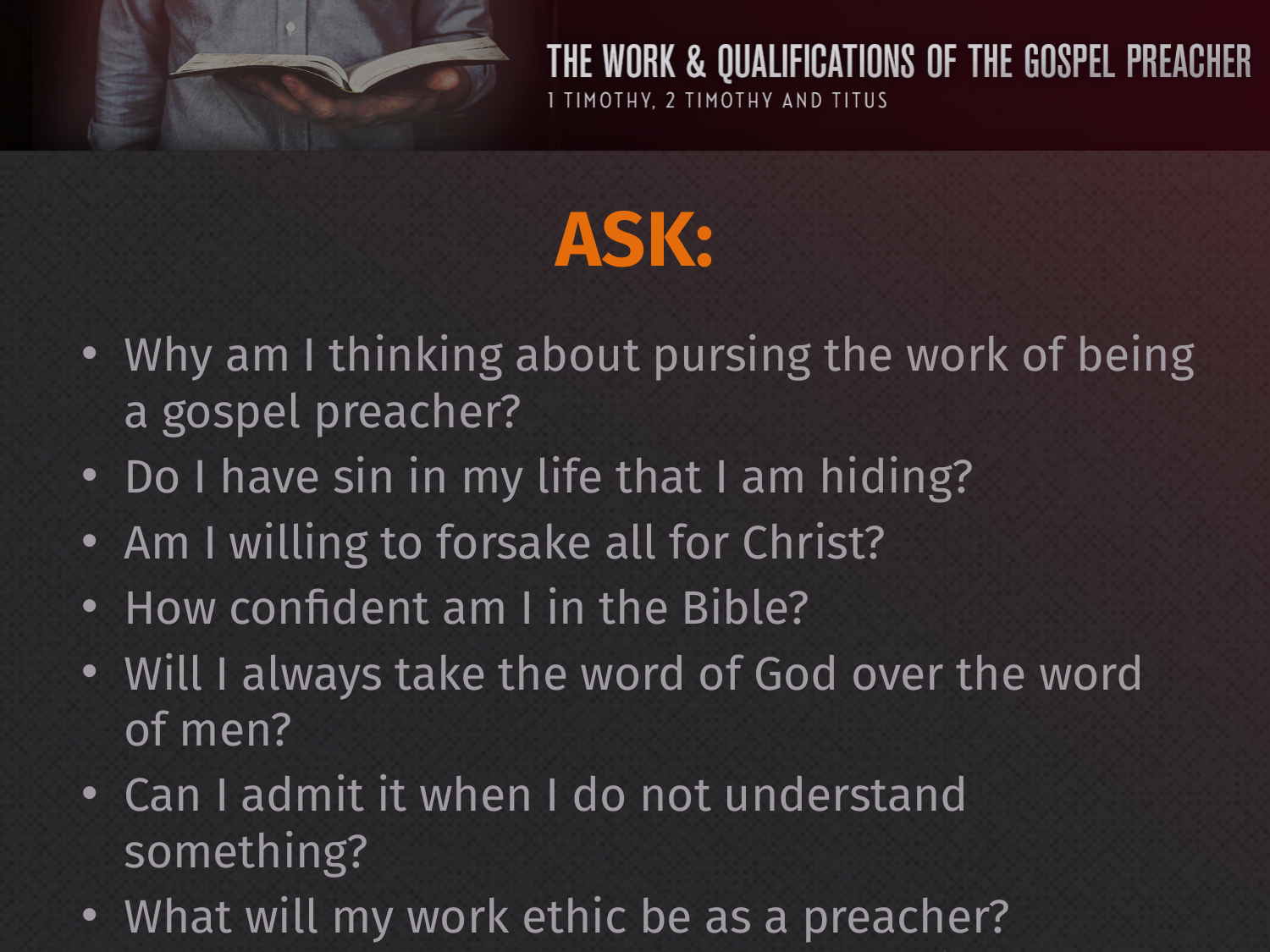

# ASK:
Why am I thinking about pursing the work of being a gospel preacher?
Do I have sin in my life that I am hiding?
Am I willing to forsake all for Christ?
How confident am I in the Bible?
Will I always take the word of God over the word of men?
Can I admit it when I do not understand something?
What will my work ethic be as a preacher?